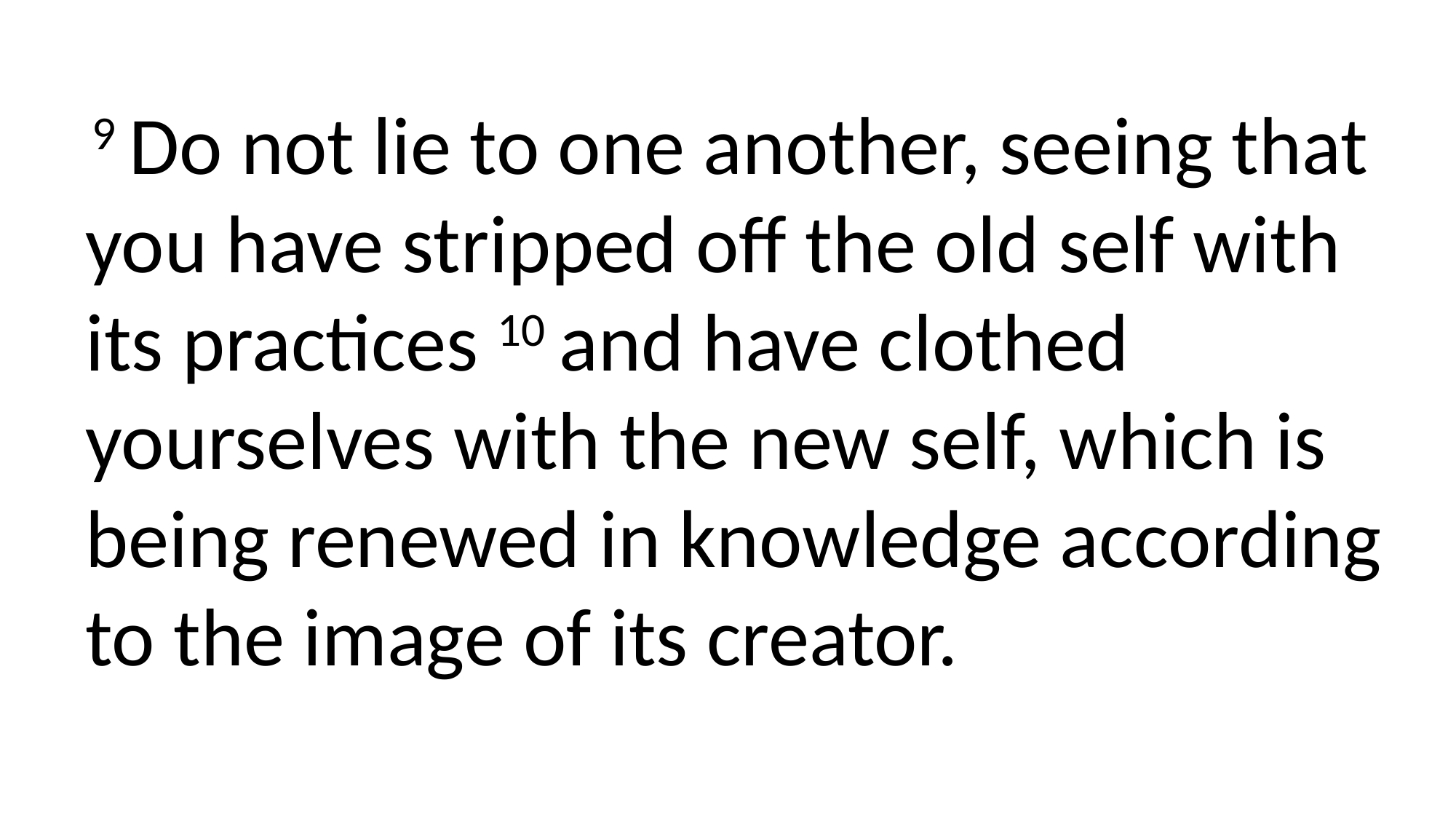

9 Do not lie to one another, seeing that you have stripped off the old self with its practices 10 and have clothed yourselves with the new self, which is being renewed in knowledge according to the image of its creator.